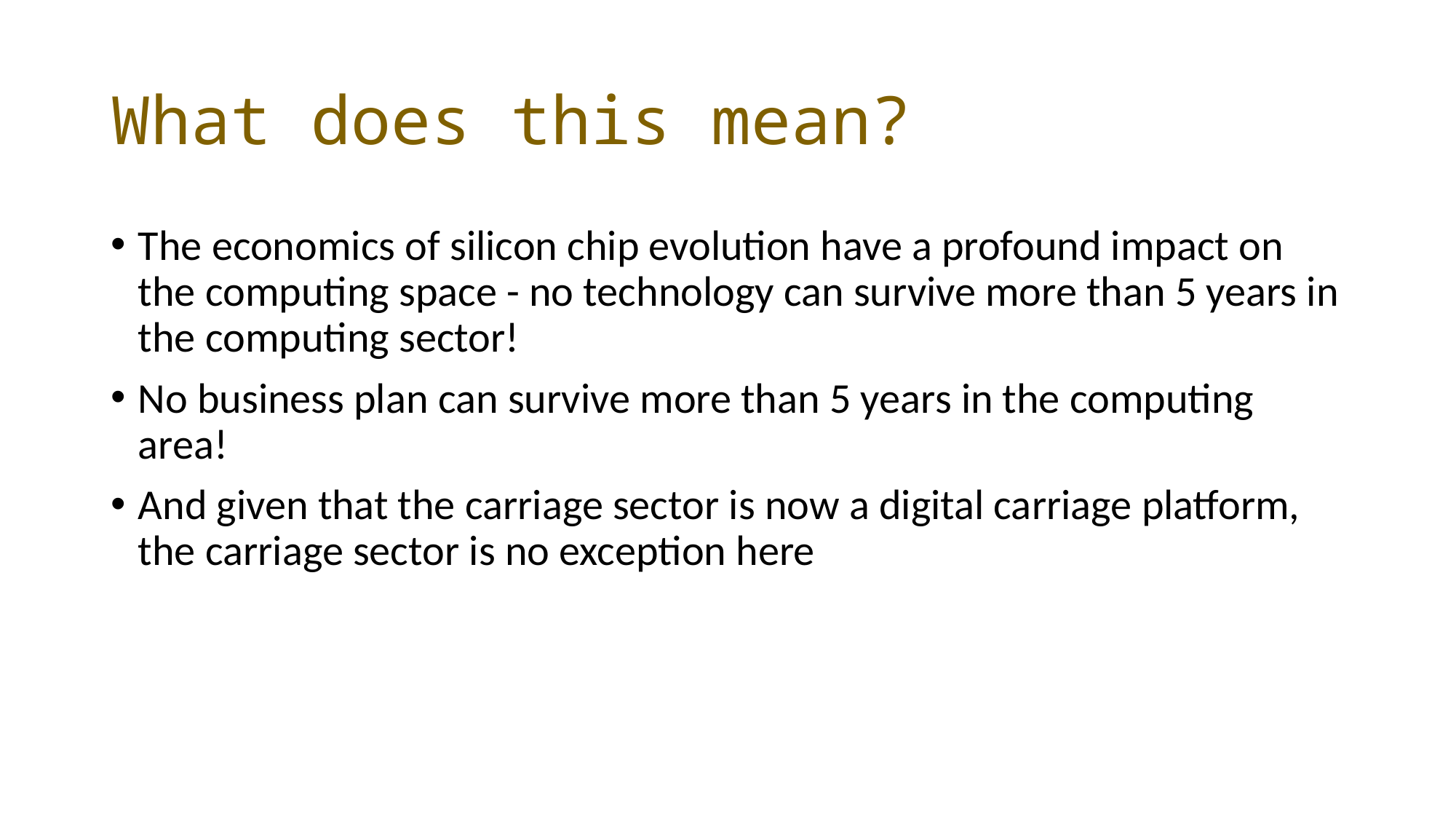

# What does this mean?
The economics of silicon chip evolution have a profound impact on the computing space - no technology can survive more than 5 years in the computing sector!
No business plan can survive more than 5 years in the computing area!
And given that the carriage sector is now a digital carriage platform, the carriage sector is no exception here